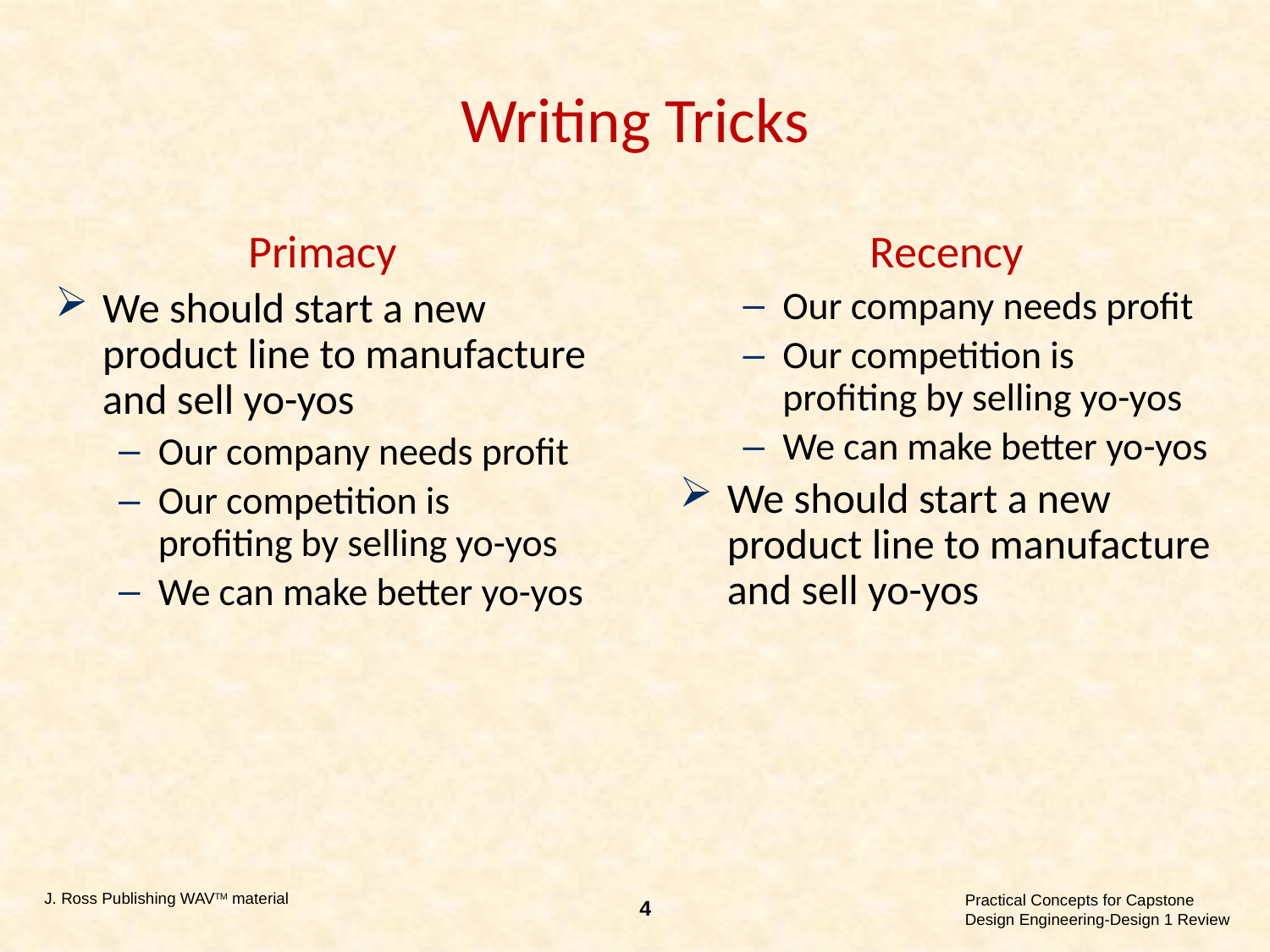

# Writing Tricks
Primacy
We should start a new product line to manufacture and sell yo-yos
Our company needs profit
Our competition is profiting by selling yo-yos
We can make better yo-yos
Recency
Our company needs profit
Our competition is profiting by selling yo-yos
We can make better yo-yos
We should start a new product line to manufacture and sell yo-yos

J. Ross Publishing WAVTM material
4